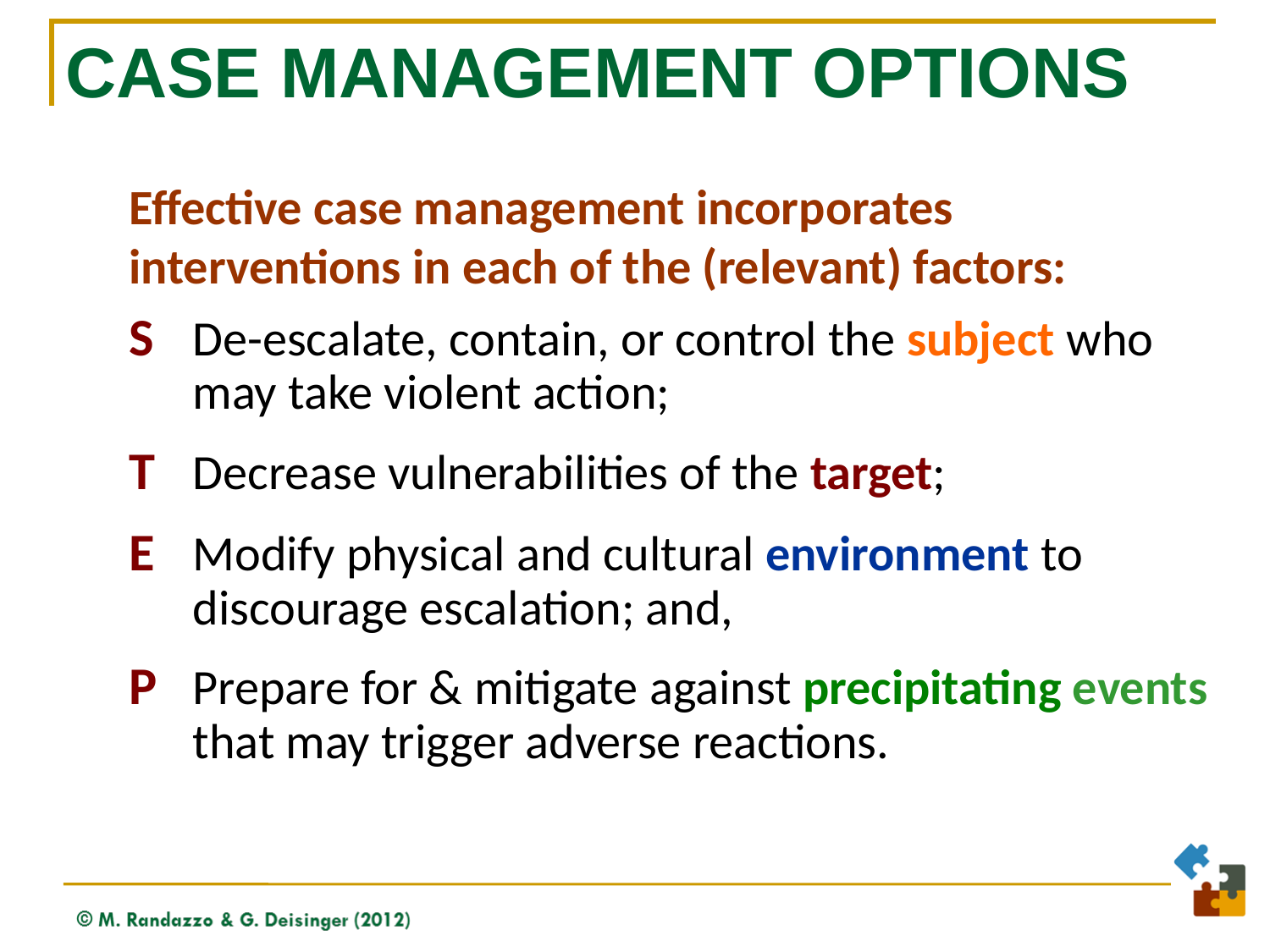

# Case Management Options
Effective case management incorporates interventions in each of the (relevant) factors:
S	De-escalate, contain, or control the subject who may take violent action;
T	Decrease vulnerabilities of the target;
E	Modify physical and cultural environment to discourage escalation; and,
P	Prepare for & mitigate against precipitating events that may trigger adverse reactions.